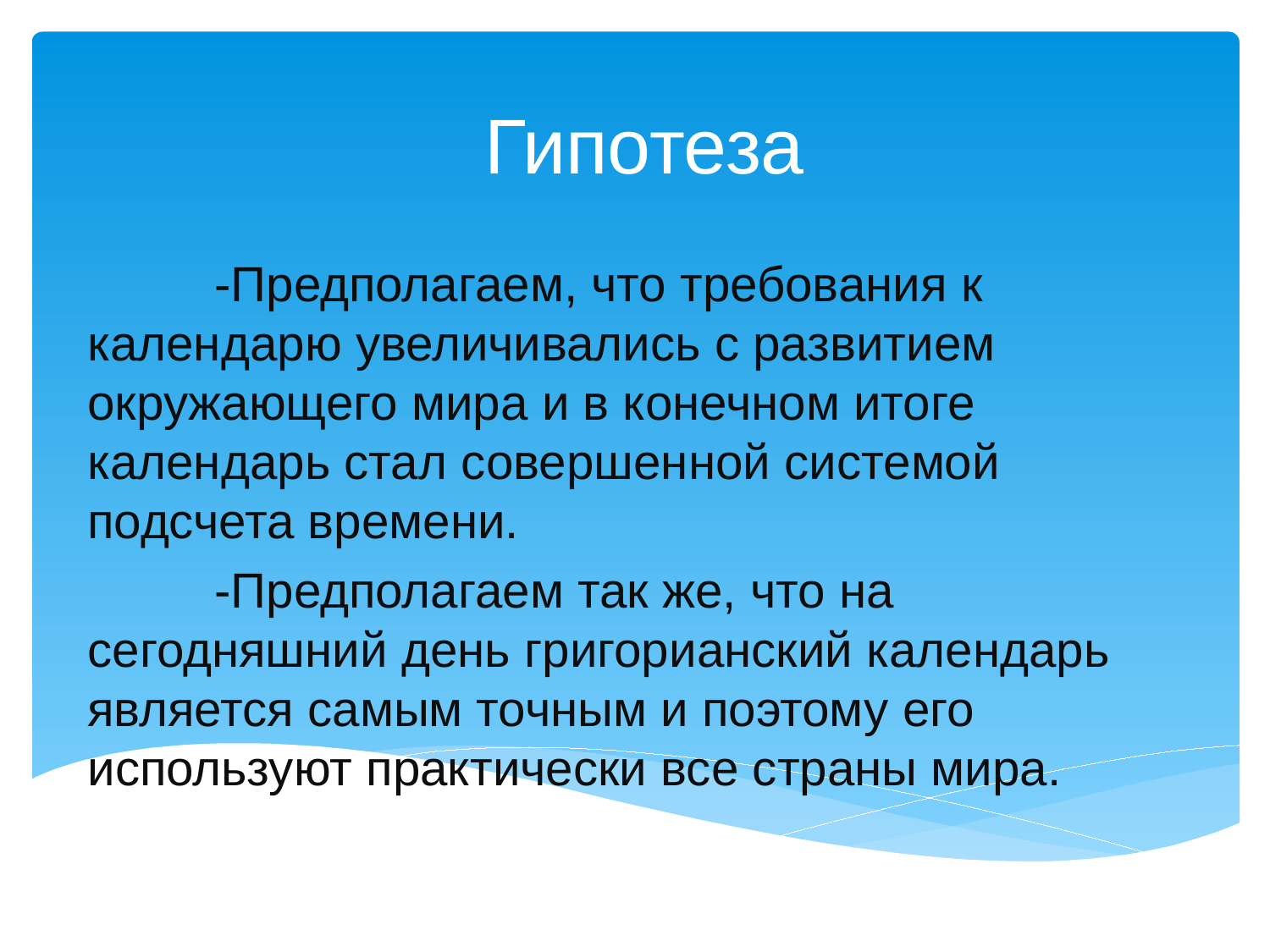

# Гипотеза
	-Предполагаем, что требования к календарю увеличивались с развитием окружающего мира и в конечном итоге календарь стал совершенной системой подсчета времени.
	-Предполагаем так же, что на сегодняшний день григорианский календарь является самым точным и поэтому его используют практически все страны мира.